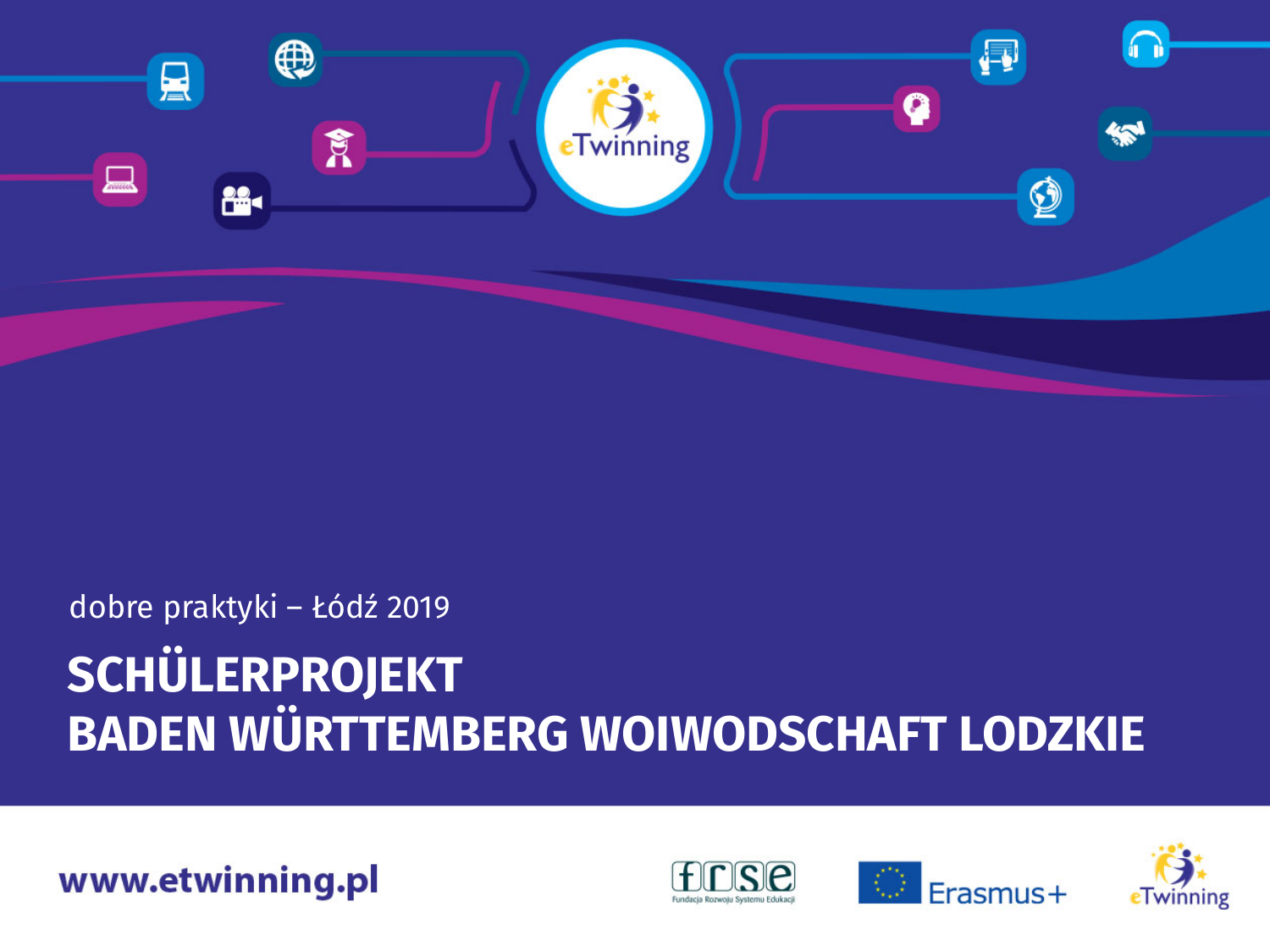

dobre praktyki – Łódź 2019
# Schülerprojekt Baden Württemberg Woiwodschaft Lodzkie